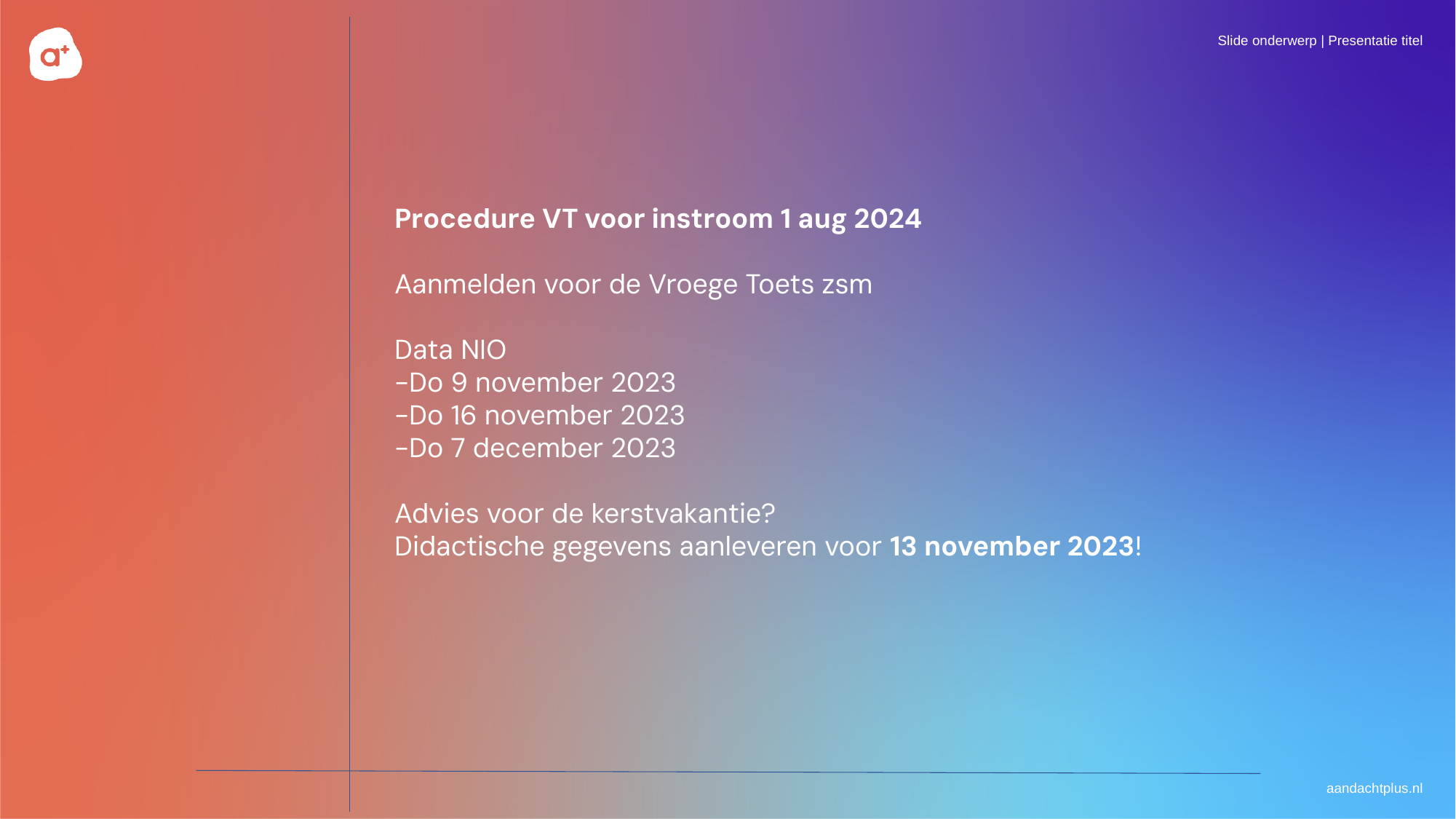

Procedure VT voor instroom 1 aug 2024

Aanmelden voor de Vroege Toets zsm

Data NIO
-Do 9 november 2023
-Do 16 november 2023
-Do 7 december 2023

Advies voor de kerstvakantie?
Didactische gegevens aanleveren voor 13 november 2023!